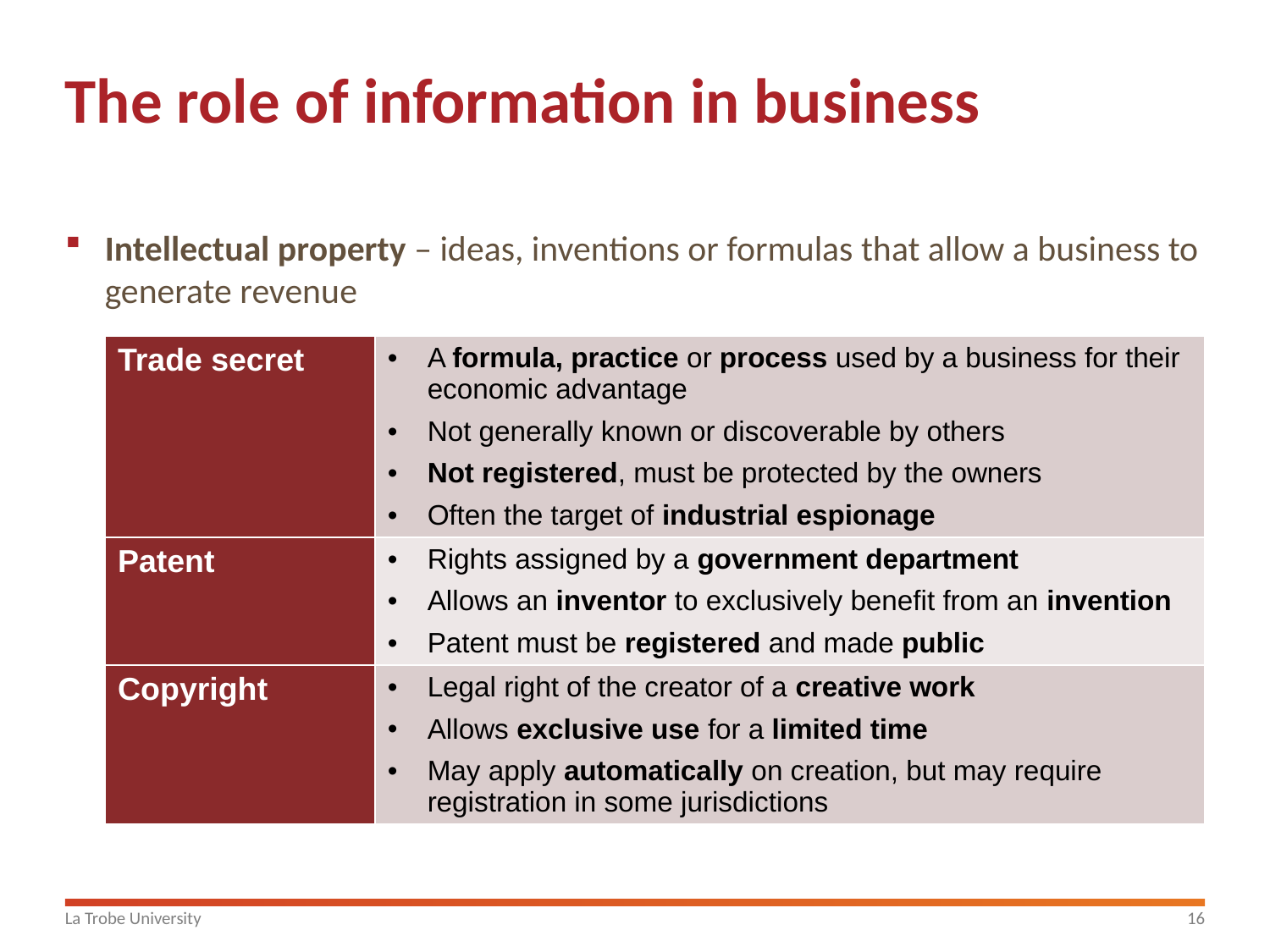

# The role of information in business
Intellectual property – ideas, inventions or formulas that allow a business to generate revenue

| Trade secret | A formula, practice or process used by a business for their economic advantage Not generally known or discoverable by others Not registered, must be protected by the owners Often the target of industrial espionage |
| --- | --- |
| Patent | Rights assigned by a government department Allows an inventor to exclusively benefit from an invention Patent must be registered and made public |
| Copyright | Legal right of the creator of a creative work Allows exclusive use for a limited time May apply automatically on creation, but may require registration in some jurisdictions |